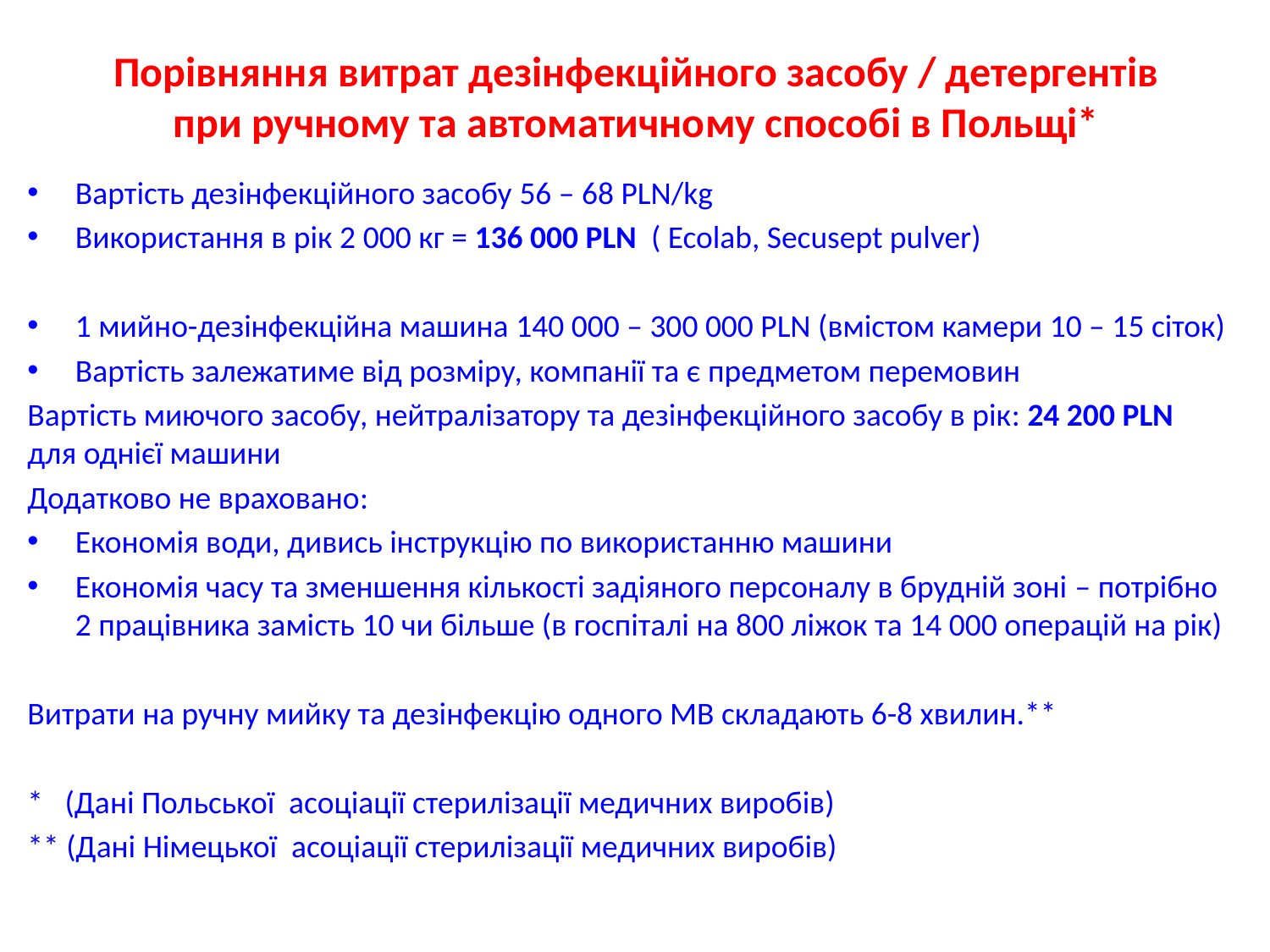

# Порівняння витрат дезінфекційного засобу / детергентів при ручному та автоматичному способі в Польщі*
Вартість дезінфекційного засобу 56 – 68 PLN/kg
Використання в рік 2 000 кг = 136 000 PLN  ( Ecolab, Secusept pulver)

1 мийно-дезінфекційна машина 140 000 – 300 000 PLN (вмістом камери 10 – 15 сіток)
Вартість залежатиме від розміру, компанії та є предметом перемовин
Вартість миючого засобу, нейтралізатору та дезінфекційного засобу в рік: 24 200 PLN для однієї машини
Додатково не враховано:
Економія води, дивись інструкцію по використанню машини
Економія часу та зменшення кількості задіяного персоналу в брудній зоні – потрібно 2 працівника замість 10 чи більше (в госпіталі на 800 ліжок та 14 000 операцій на рік)

Витрати на ручну мийку та дезінфекцію одного МВ складають 6-8 хвилин.**

*   (Дані Польської  асоціації стерилізації медичних виробів)
** (Дані Німецької  асоціації стерилізації медичних виробів)